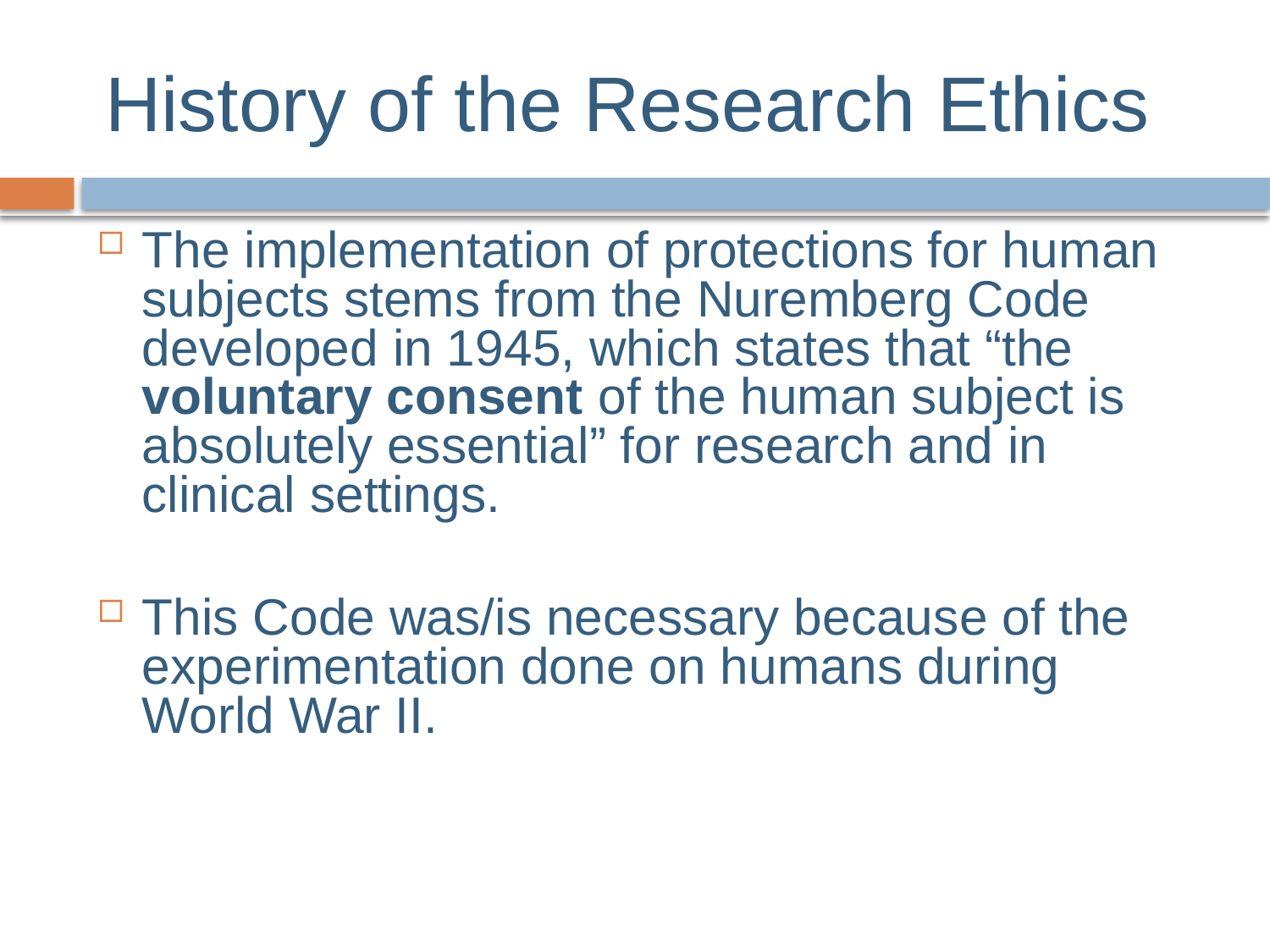

# History of the Research Ethics
The implementation of protections for human subjects stems from the Nuremberg Code developed in 1945, which states that “the voluntary consent of the human subject is absolutely essential” for research and in clinical settings.

This Code was/is necessary because of the experimentation done on humans during World War II.